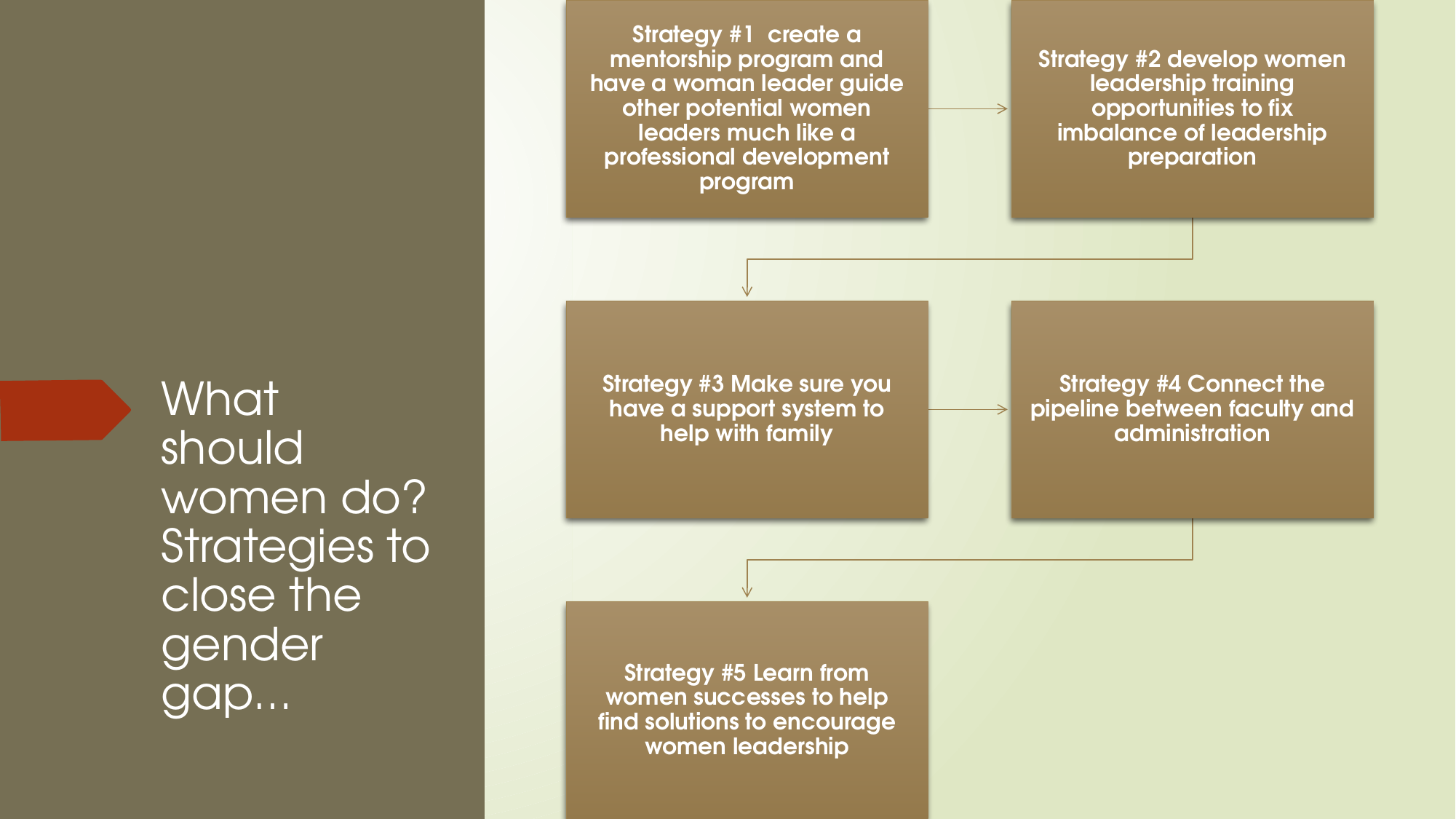

Strategy #1  create a mentorship program and have a woman leader guide other potential women leaders much like a professional development program

Strategy #2 develop women leadership training opportunities to fix imbalance of leadership preparation

Strategy #3 Make sure you have a support system to help with family

Strategy #4 Connect the pipeline between faculty and administration
Strategy #5 Learn from women successes to help find solutions to encourage women leadership

# What should women do? Strategies to close the gender gap…